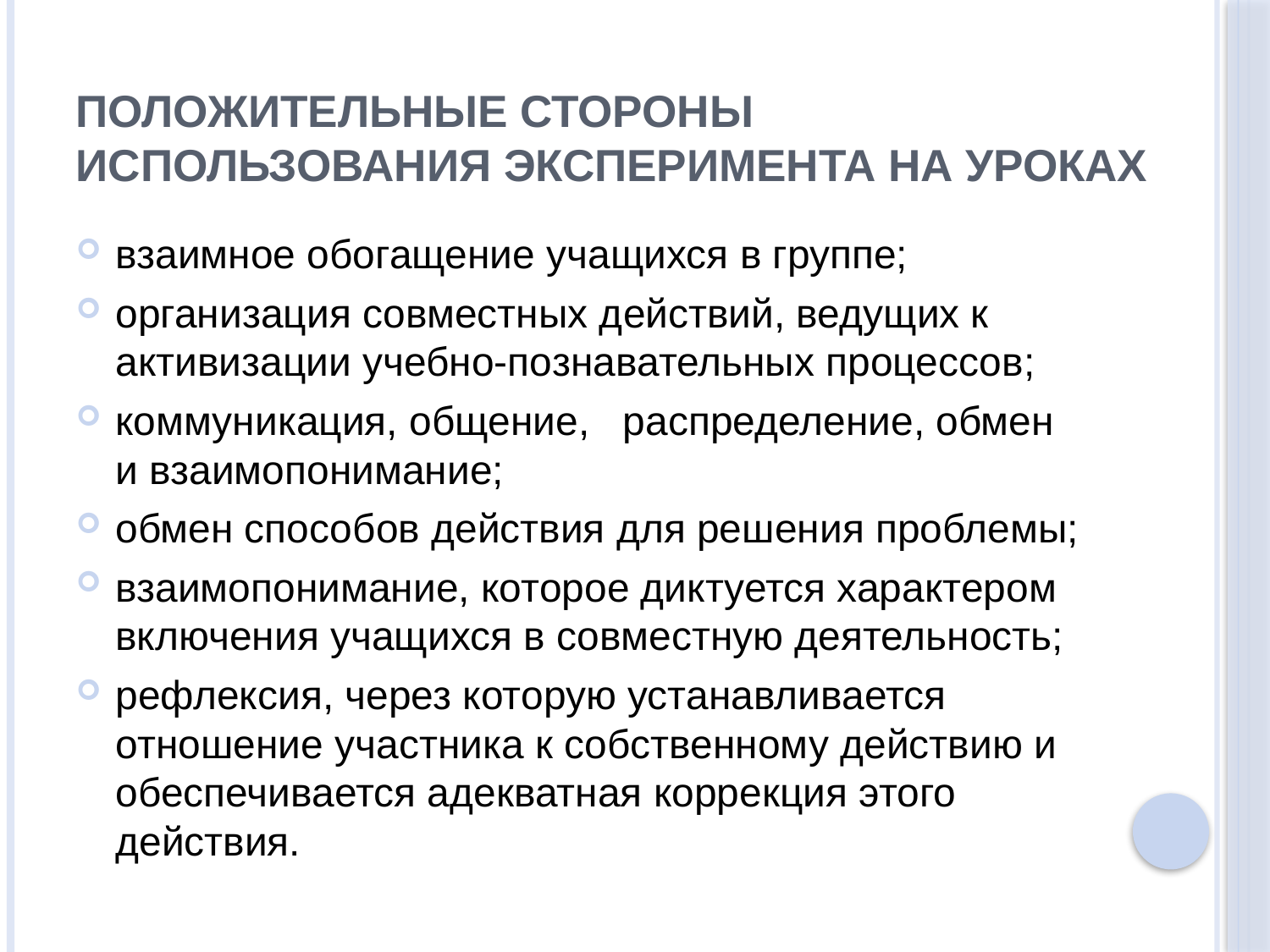

# Положительные стороны использования эксперимента на уроках
взаимное обогащение учащихся в группе;
организация совместных действий, ведущих к активизации учебно-познавательных процессов;
коммуникация, общение,   распределение, обмен и взаимопонимание;
обмен способов действия для решения проблемы;
взаимопонимание, которое диктуется характером включения учащихся в совместную деятельность;
рефлексия, через которую устанавливается отношение участника к собственному действию и обеспечивается адекватная коррекция этого действия.